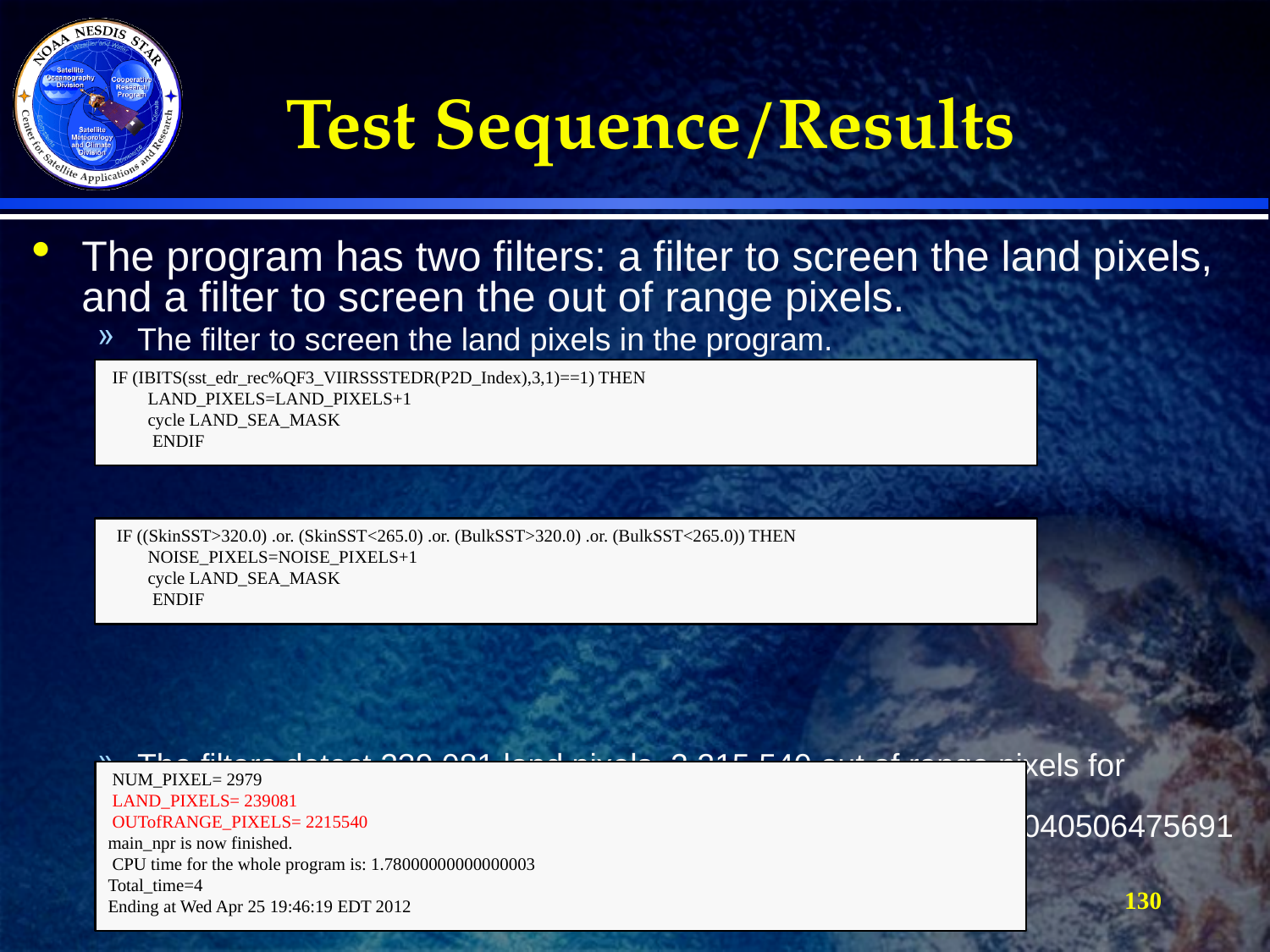

# Test Sequence/Results
The program has two filters: a filter to screen the land pixels, and a filter to screen the out of range pixels.
The filter to screen the land pixels in the program.

The filter to screen the out of range pixels in the program.

The filters detect 239,081 land pixels, 2,215,540 out of range pixels for granule VSSTO_npp_d20100906_t0439215_e0440460_b00003_c20110405064756918157_noaa_ops.h5

 IF (IBITS(sst_edr_rec%QF3_VIIRSSSTEDR(P2D_Index),3,1)==1) THEN
         LAND_PIXELS=LAND_PIXELS+1
         cycle LAND_SEA_MASK
          ENDIF
  IF ((SkinSST>320.0) .or. (SkinSST<265.0) .or. (BulkSST>320.0) .or. (BulkSST<265.0)) THEN
         NOISE_PIXELS=NOISE_PIXELS+1
         cycle LAND_SEA_MASK
          ENDIF
 NUM_PIXEL= 2979
 LAND_PIXELS= 239081
 OUTofRANGE_PIXELS= 2215540
main_npr is now finished.
 CPU time for the whole program is: 1.78000000000000003
Total_time=4
Ending at Wed Apr 25 19:46:19 EDT 2012
130